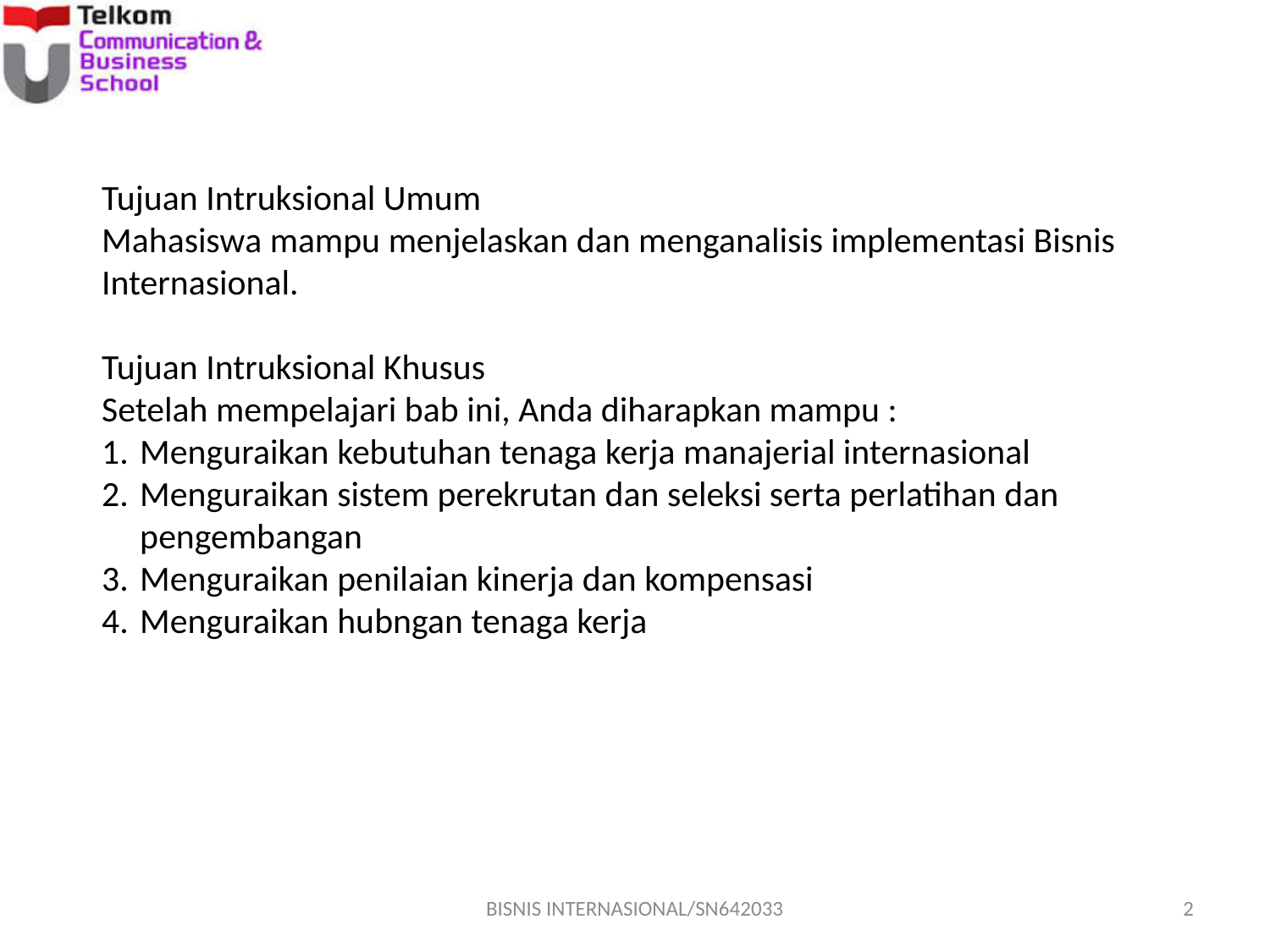

Tujuan Intruksional Umum
Mahasiswa mampu menjelaskan dan menganalisis implementasi Bisnis Internasional.

Tujuan Intruksional Khusus
Setelah mempelajari bab ini, Anda diharapkan mampu :
Menguraikan kebutuhan tenaga kerja manajerial internasional
Menguraikan sistem perekrutan dan seleksi serta perlatihan dan pengembangan
Menguraikan penilaian kinerja dan kompensasi
Menguraikan hubngan tenaga kerja

BISNIS INTERNASIONAL/SN642033
2